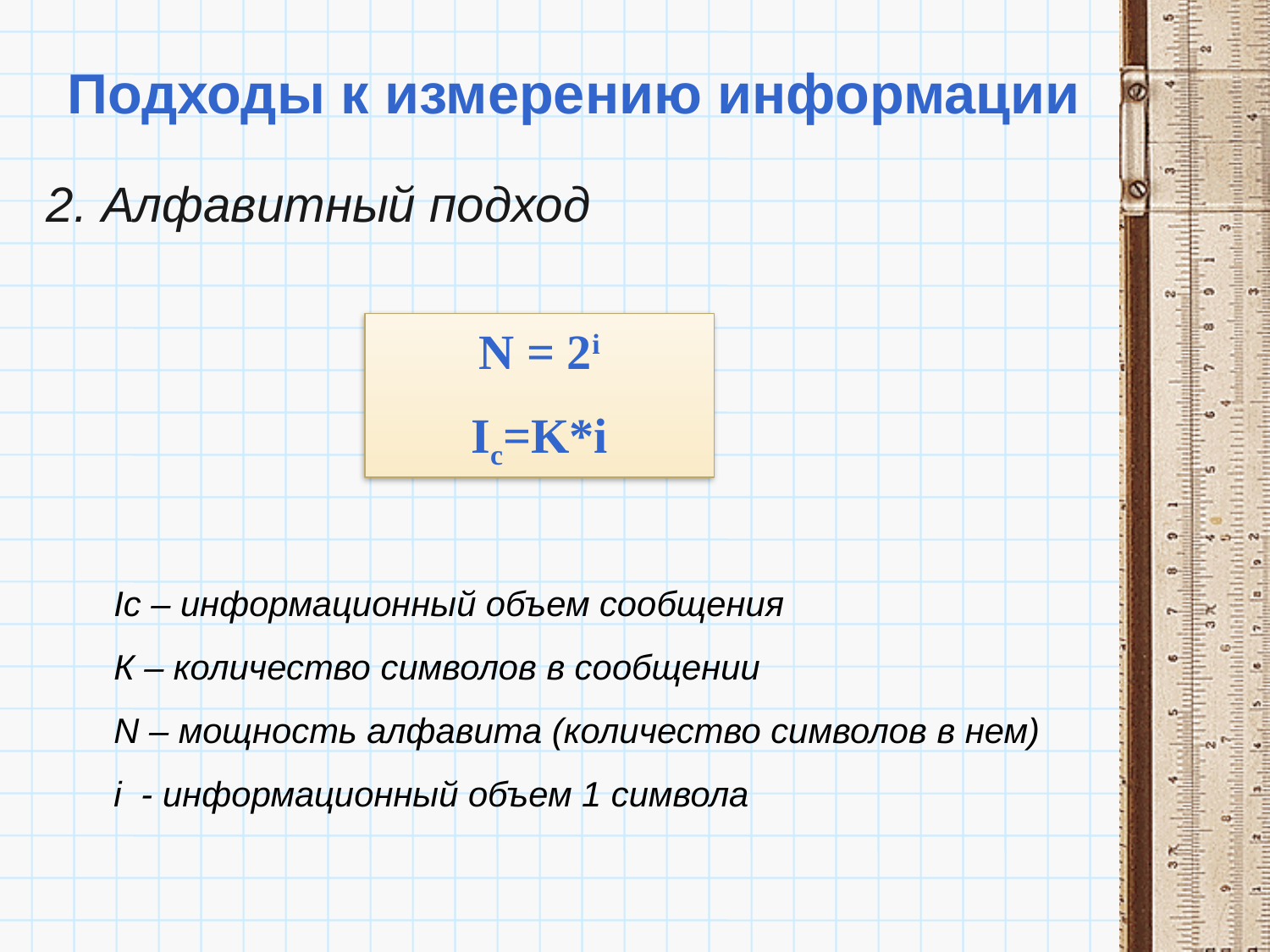

# Подходы к измерению информации
2. Алфавитный подход
N = 2i
Ic=K*i

       Ic – информационный объем сообщения
       К – количество символов в сообщении
       N – мощность алфавита (количество символов в нем)
       i  - информационный объем 1 символа